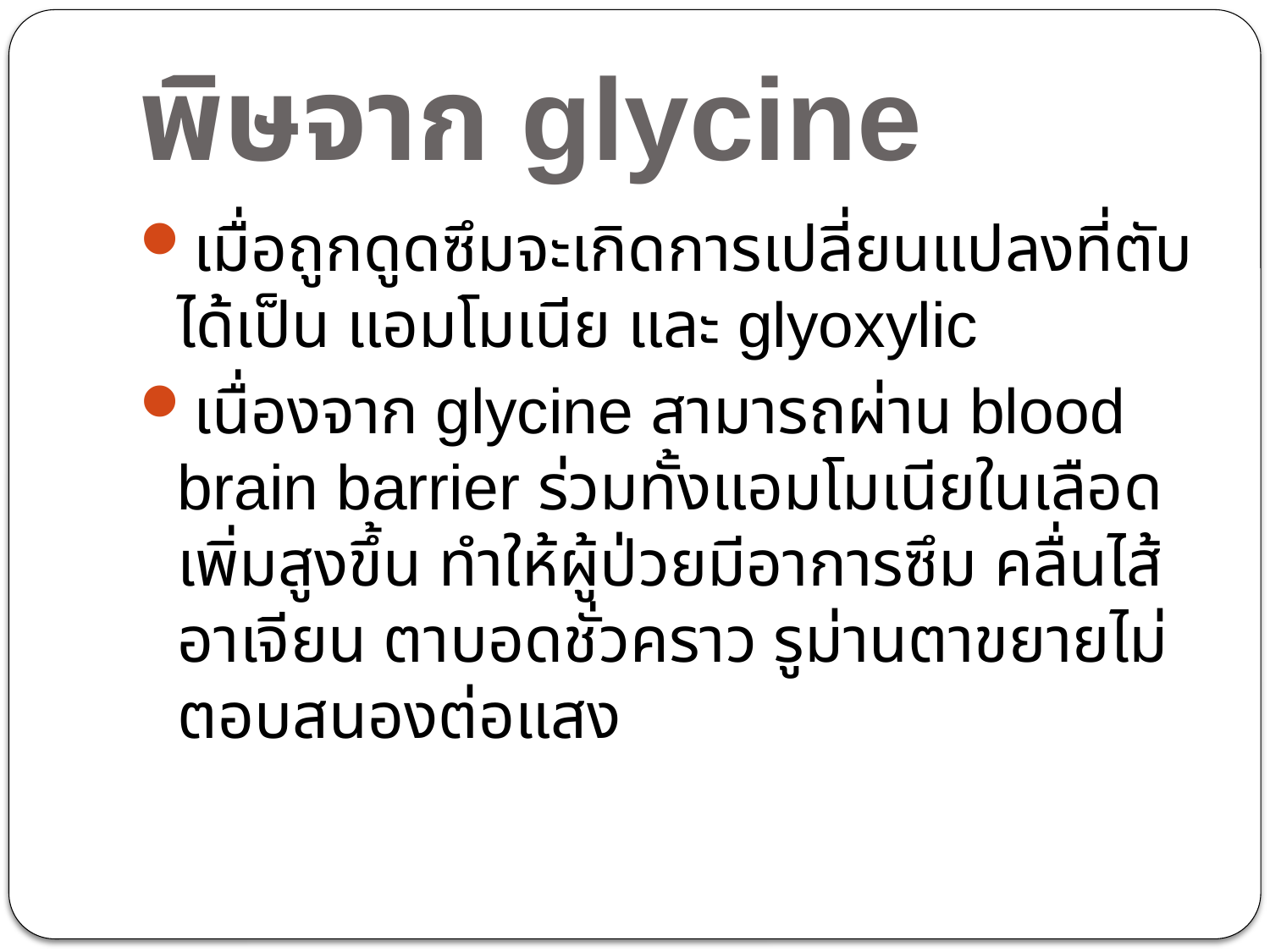

# พิษจาก glycine
เมื่อถูกดูดซึมจะเกิดการเปลี่ยนแปลงที่ตับ ได้เป็น แอมโมเนีย และ glyoxylic
เนื่องจาก glycine สามารถผ่าน blood brain barrier ร่วมทั้งแอมโมเนียในเลือดเพิ่มสูงขึ้น ทำให้ผู้ป่วยมีอาการซึม คลื่นไส้อาเจียน ตาบอดชั่วคราว รูม่านตาขยายไม่ตอบสนองต่อแสง